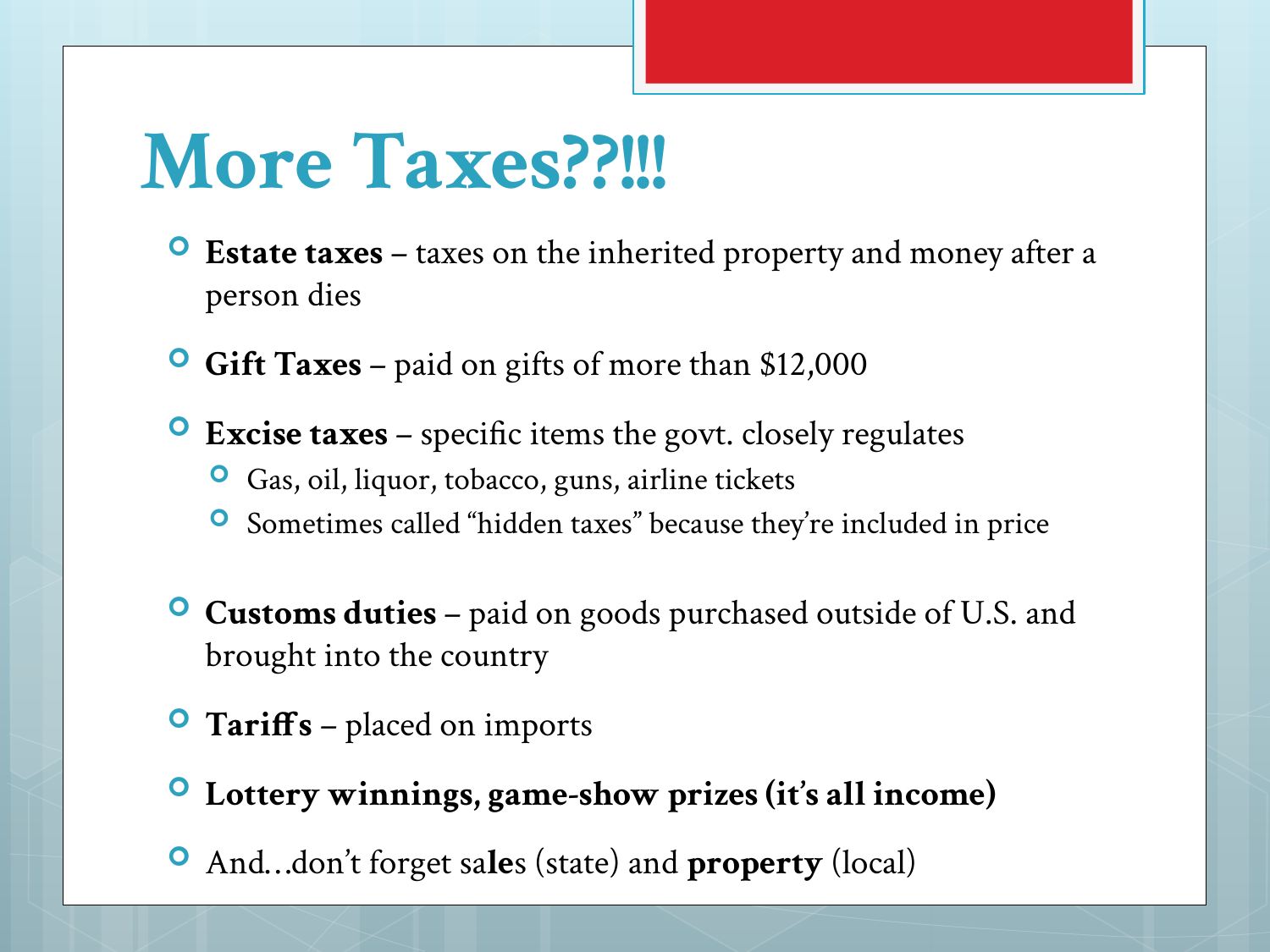

# More Taxes??!!!
Estate taxes – taxes on the inherited property and money after a person dies

Gift Taxes – paid on gifts of more than $12,000

Excise taxes – specific items the govt. closely regulates
Gas, oil, liquor, tobacco, guns, airline tickets
Sometimes called “hidden taxes” because they’re included in price

Customs duties – paid on goods purchased outside of U.S. and brought into the country

Tariffs – placed on imports

Lottery winnings, game-show prizes (it’s all income)

And…don’t forget sales (state) and property (local)